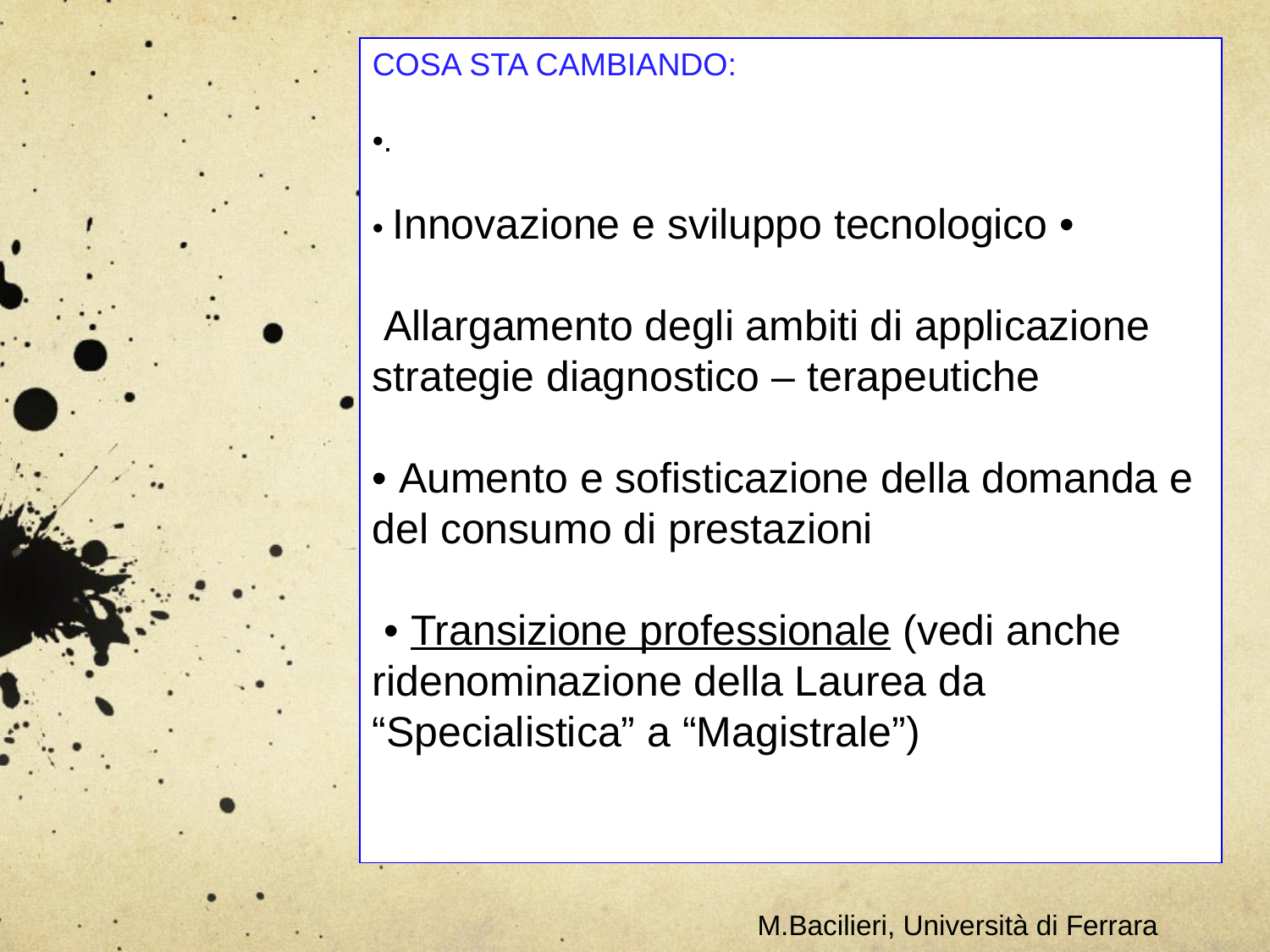

COSA STA CAMBIANDO:

•.

• Innovazione e sviluppo tecnologico •

 Allargamento degli ambiti di applicazione strategie diagnostico – terapeutiche

• Aumento e sofisticazione della domanda e del consumo di prestazioni

 • Transizione professionale (vedi anche ridenominazione della Laurea da “Specialistica” a “Magistrale”)

M.Bacilieri, Università di Ferrara